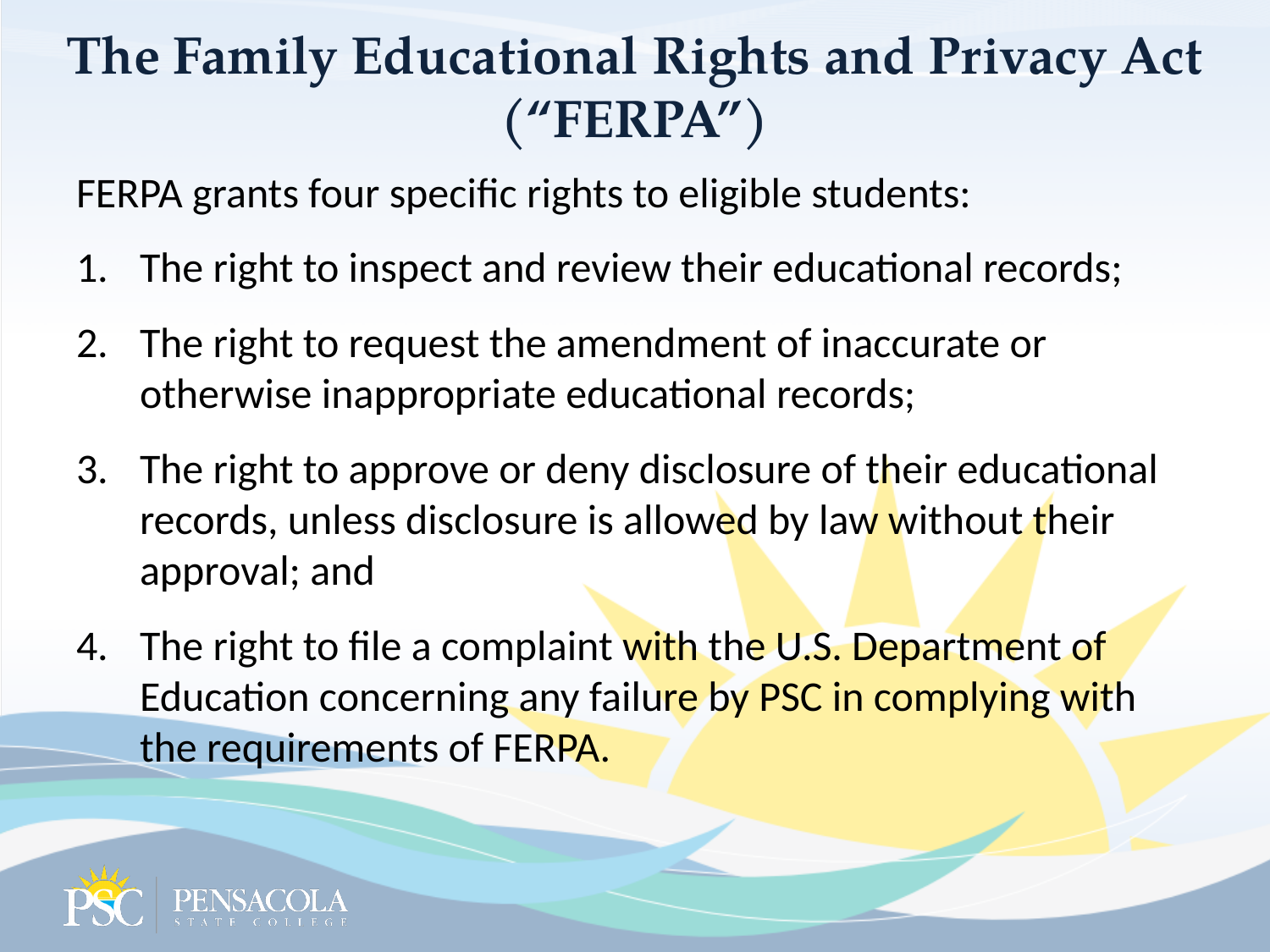

The Family Educational Rights and Privacy Act
(“FERPA”)
FERPA grants four specific rights to eligible students:
The right to inspect and review their educational records;
The right to request the amendment of inaccurate or otherwise inappropriate educational records;
The right to approve or deny disclosure of their educational records, unless disclosure is allowed by law without their approval; and
The right to file a complaint with the U.S. Department of Education concerning any failure by PSC in complying with the requirements of FERPA.